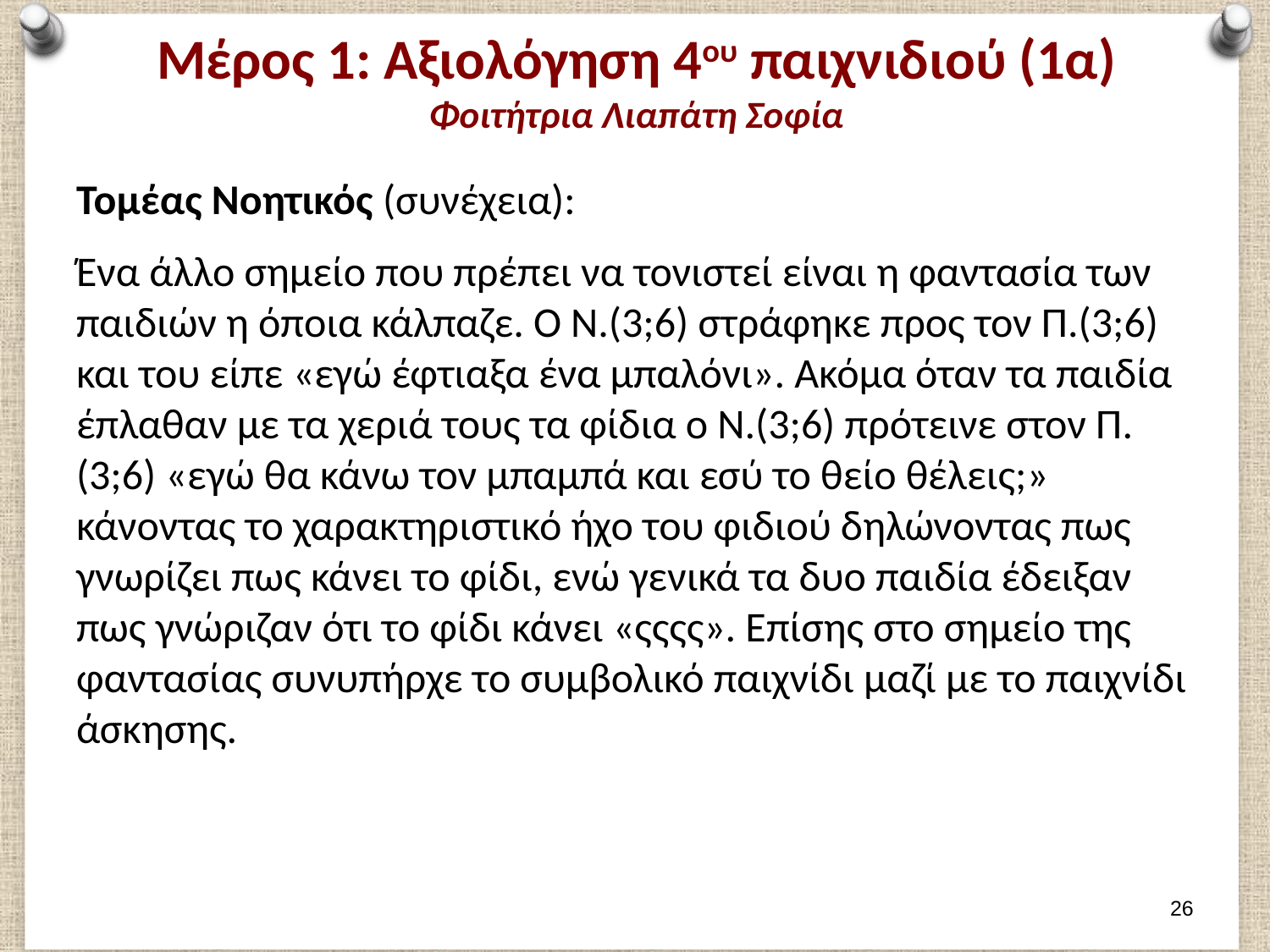

# Μέρος 1: Αξιολόγηση 4ου παιχνιδιού (1α) Φοιτήτρια Λιαπάτη Σοφία
Τομέας Νοητικός (συνέχεια):
Ένα άλλο σημείο που πρέπει να τονιστεί είναι η φαντασία των παιδιών η όποια κάλπαζε. Ο Ν.(3;6) στράφηκε προς τον Π.(3;6) και του είπε «εγώ έφτιαξα ένα μπαλόνι». Ακόμα όταν τα παιδία έπλαθαν με τα χεριά τους τα φίδια ο Ν.(3;6) πρότεινε στον Π.(3;6) «εγώ θα κάνω τον μπαμπά και εσύ το θείο θέλεις;» κάνοντας το χαρακτηριστικό ήχο του φιδιού δηλώνοντας πως γνωρίζει πως κάνει το φίδι, ενώ γενικά τα δυο παιδία έδειξαν πως γνώριζαν ότι το φίδι κάνει «ςςςς». Επίσης στο σημείο της φαντασίας συνυπήρχε το συμβολικό παιχνίδι μαζί με το παιχνίδι άσκησης.

26